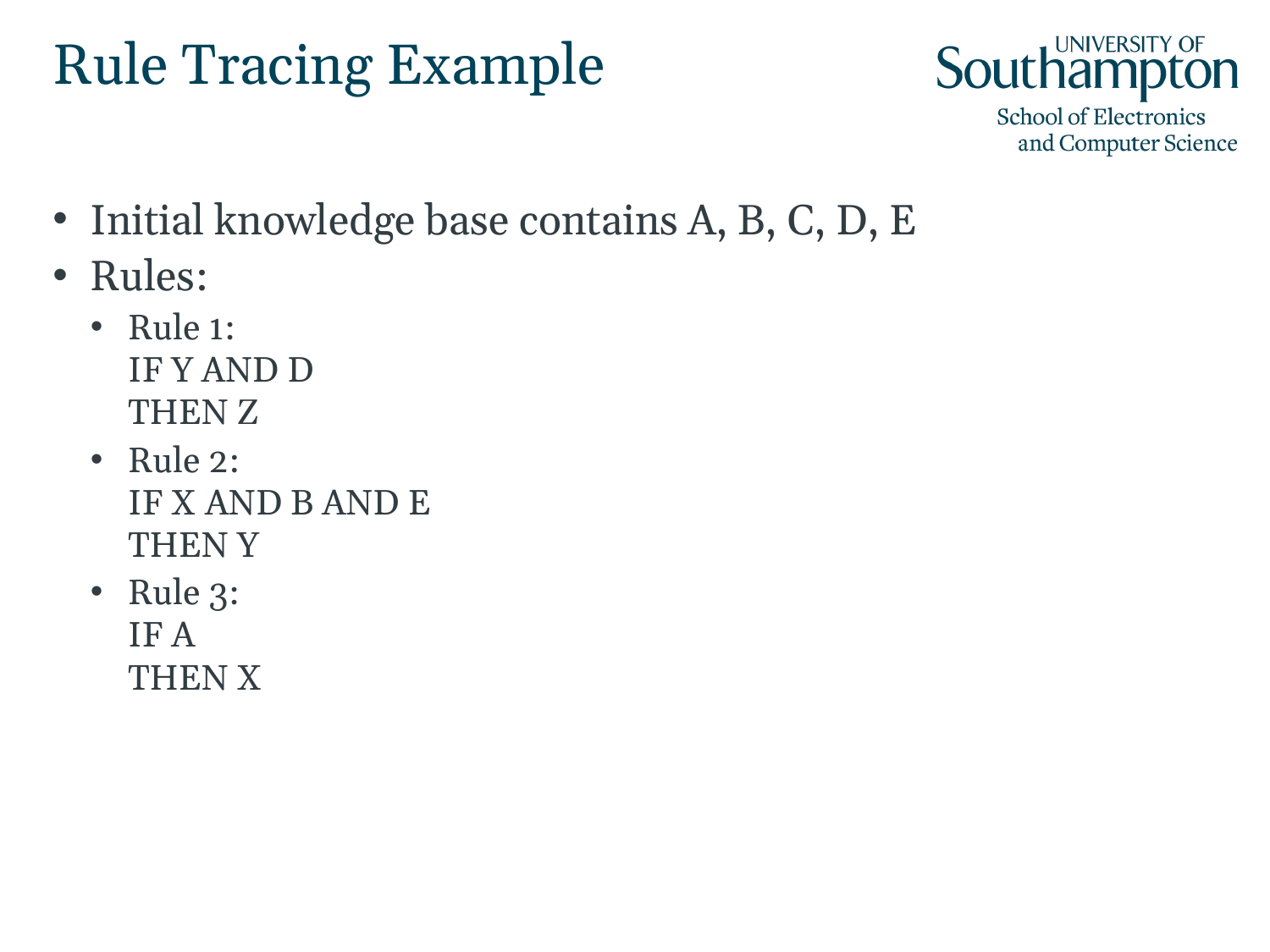

# Rule Tracing Example
Initial knowledge base contains A, B, C, D, E
Rules:
Rule 1:
IF Y AND D
THEN Z
Rule 2:
IF X AND B AND E
THEN Y
Rule 3:
IF A
THEN X